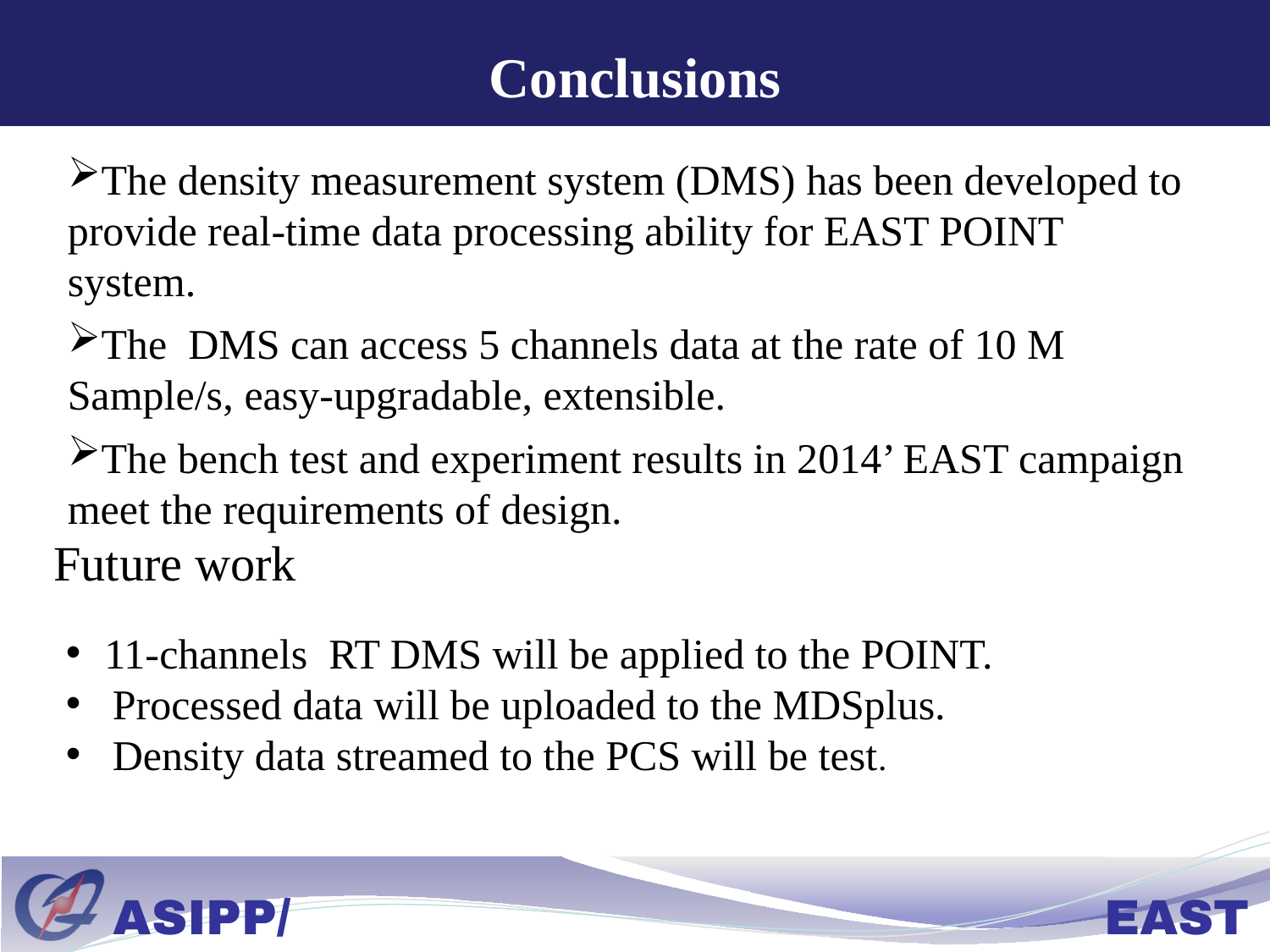

# Conclusions
The density measurement system (DMS) has been developed to provide real-time data processing ability for EAST POINT system.
The  DMS can access 5 channels data at the rate of 10 M Sample/s, easy-upgradable, extensible.
The bench test and experiment results in 2014’ EAST campaign  meet the requirements of design.
Future work
  11-channels  RT DMS will be applied to the POINT.
   Processed data will be uploaded to the MDSplus.
   Density data streamed to the PCS will be test.